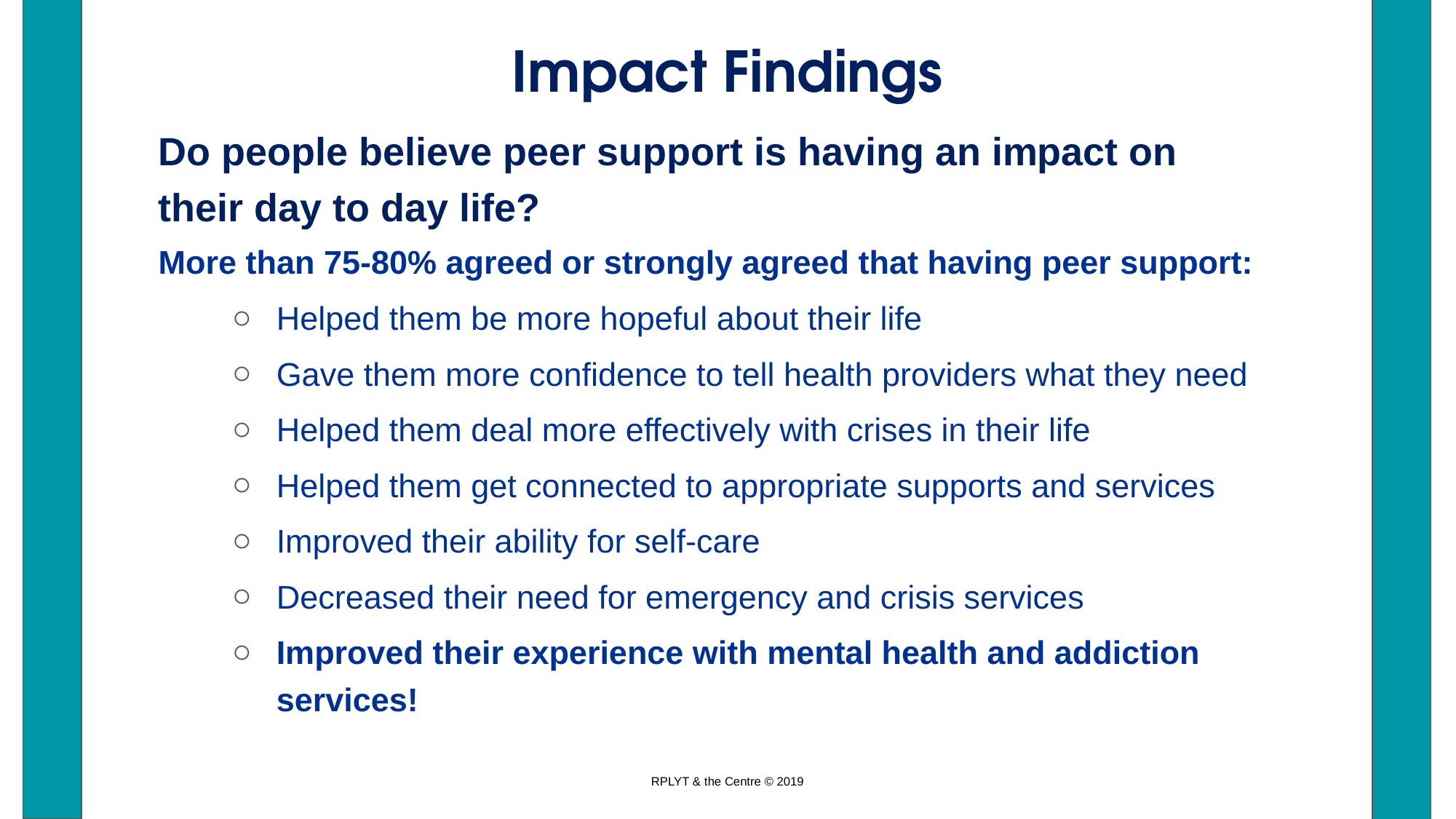

# Impact Findings
Do people believe peer support is having an impact on their day to day life?
More than 75-80% agreed or strongly agreed that having peer support:
Helped them be more hopeful about their life
Gave them more confidence to tell health providers what they need
Helped them deal more effectively with crises in their life
Helped them get connected to appropriate supports and services
Improved their ability for self-care
Decreased their need for emergency and crisis services
Improved their experience with mental health and addiction services!

RPLYT & the Centre © 2019